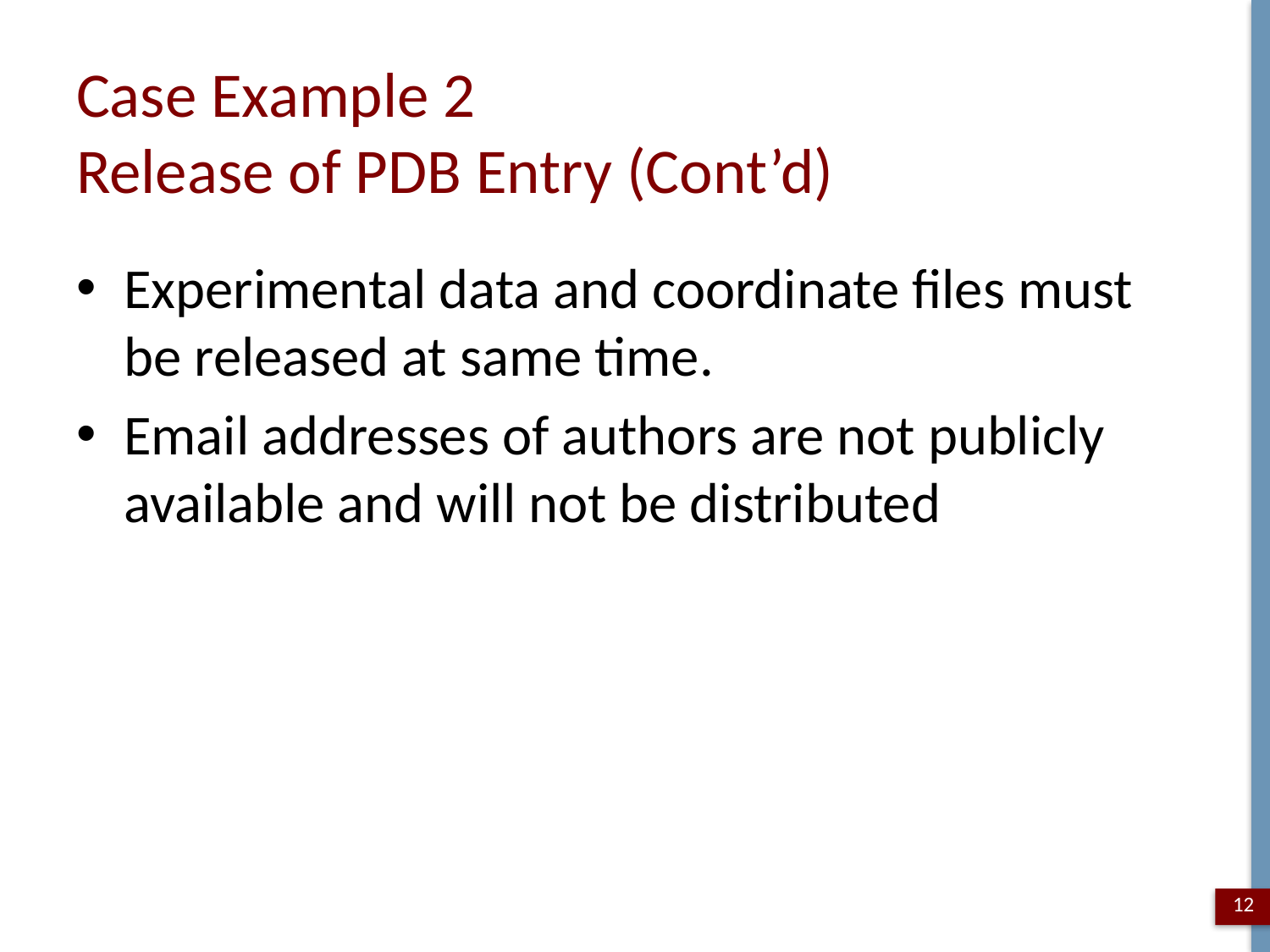

# Case Example 2 Release of PDB Entry (Cont’d)
Experimental data and coordinate files must be released at same time.
Email addresses of authors are not publicly available and will not be distributed
12